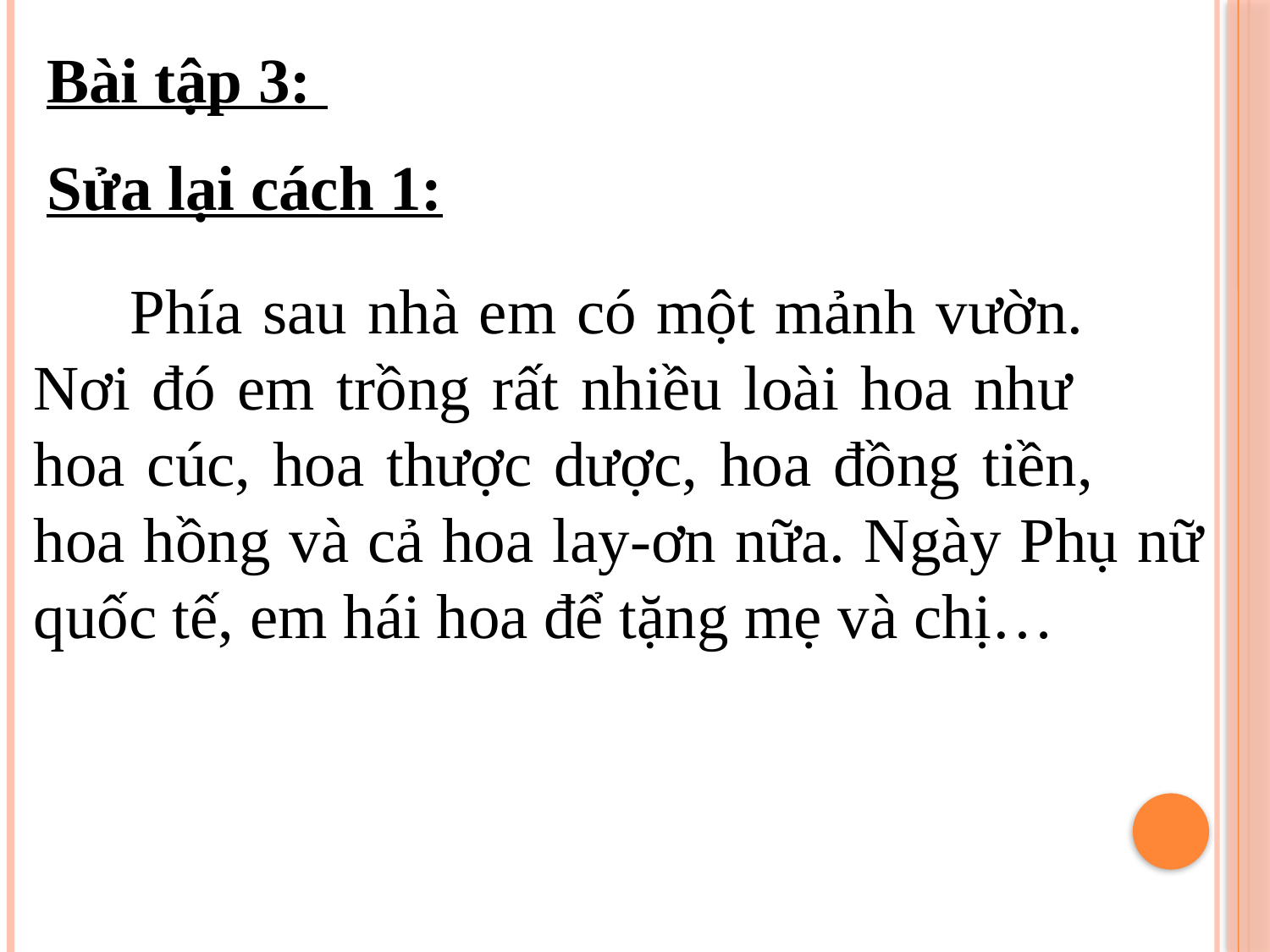

Bài tập 3:
Sửa lại cách 1:
      Phía sau nhà em có một mảnh vườn.       Nơi đó em trồng rất nhiều loài hoa như       hoa cúc, hoa thược dược, hoa đồng tiền,      hoa hồng và cả hoa lay-ơn nữa. Ngày Phụ nữ quốc tế, em hái hoa để tặng mẹ và chị…